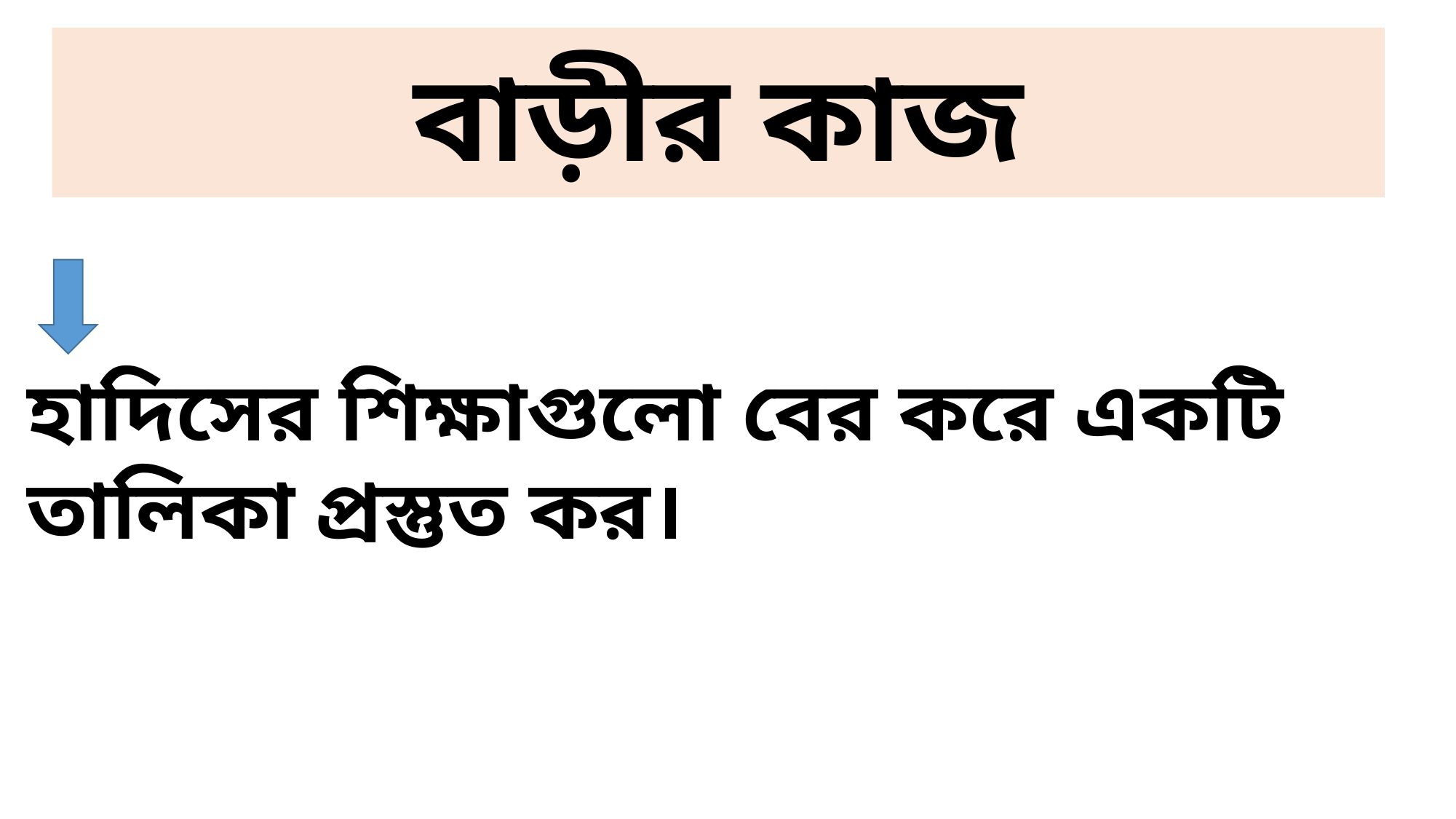

বাড়ীর কাজ

হাদিসের শিক্ষাগুলো বের করে একটি তালিকা প্রস্তুত কর।